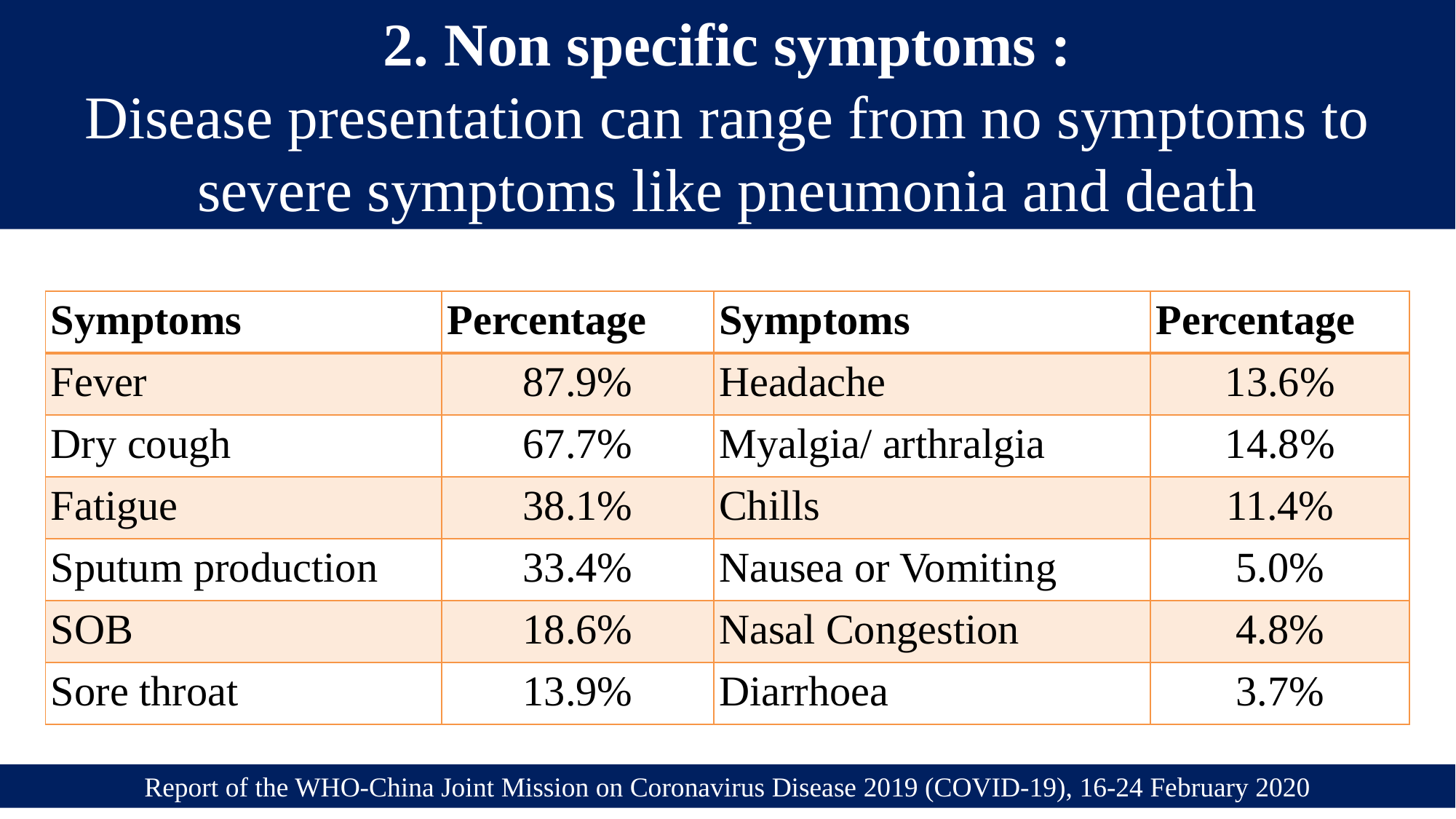

2. Non specific symptoms :
Disease presentation can range from no symptoms to severe symptoms like pneumonia and death
| Symptoms | Percentage | Symptoms | Percentage |
| --- | --- | --- | --- |
| Fever | 87.9% | Headache | 13.6% |
| Dry cough | 67.7% | Myalgia/ arthralgia | 14.8% |
| Fatigue | 38.1% | Chills | 11.4% |
| Sputum production | 33.4% | Nausea or Vomiting | 5.0% |
| SOB | 18.6% | Nasal Congestion | 4.8% |
| Sore throat | 13.9% | Diarrhoea | 3.7% |
Report of the WHO-China Joint Mission on Coronavirus Disease 2019 (COVID-19), 16-24 February 2020